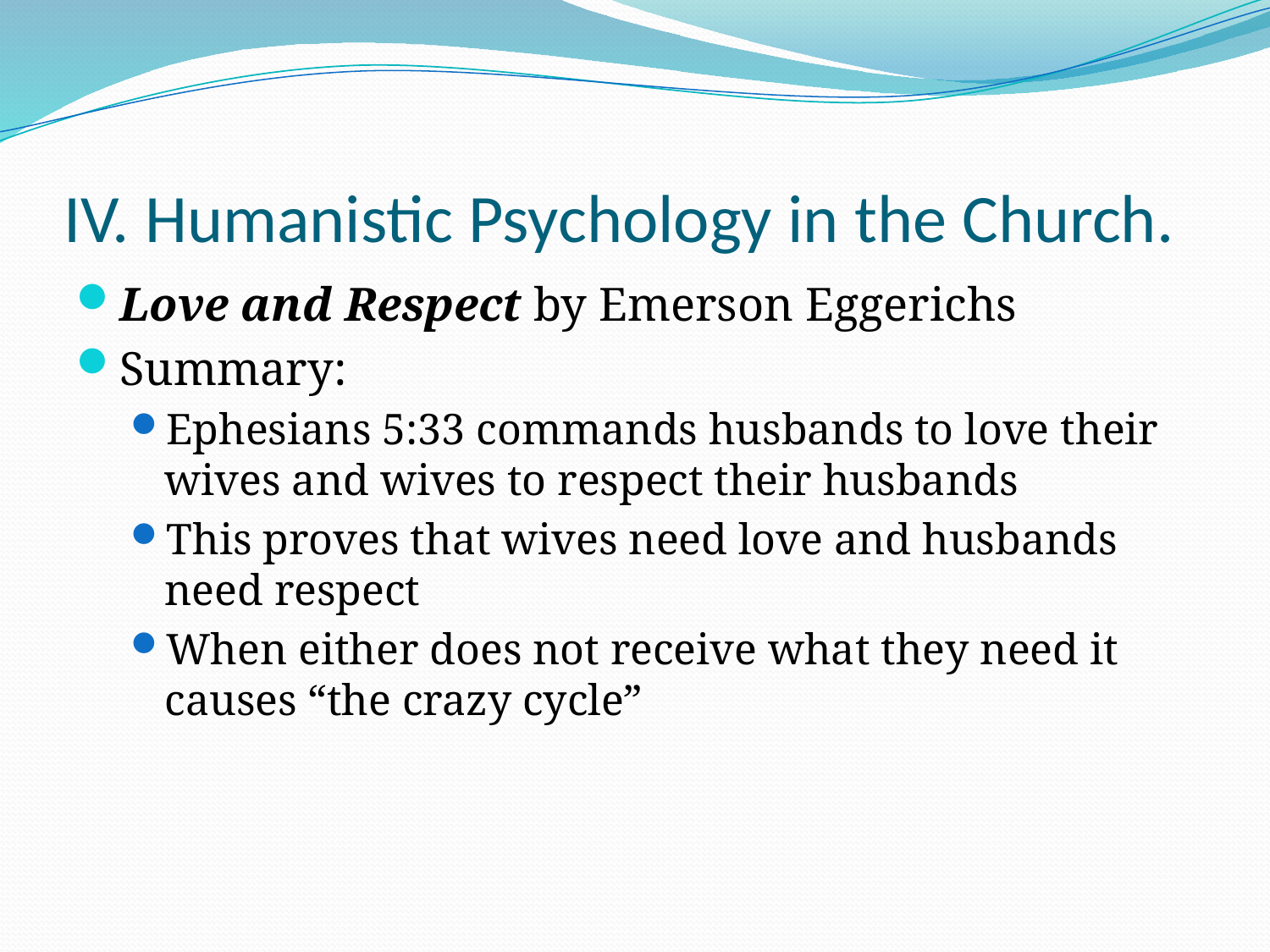

# IV. Humanistic Psychology in the Church.
Love and Respect by Emerson Eggerichs
Summary:
Ephesians 5:33 commands husbands to love their wives and wives to respect their husbands
This proves that wives need love and husbands need respect
When either does not receive what they need it causes “the crazy cycle”